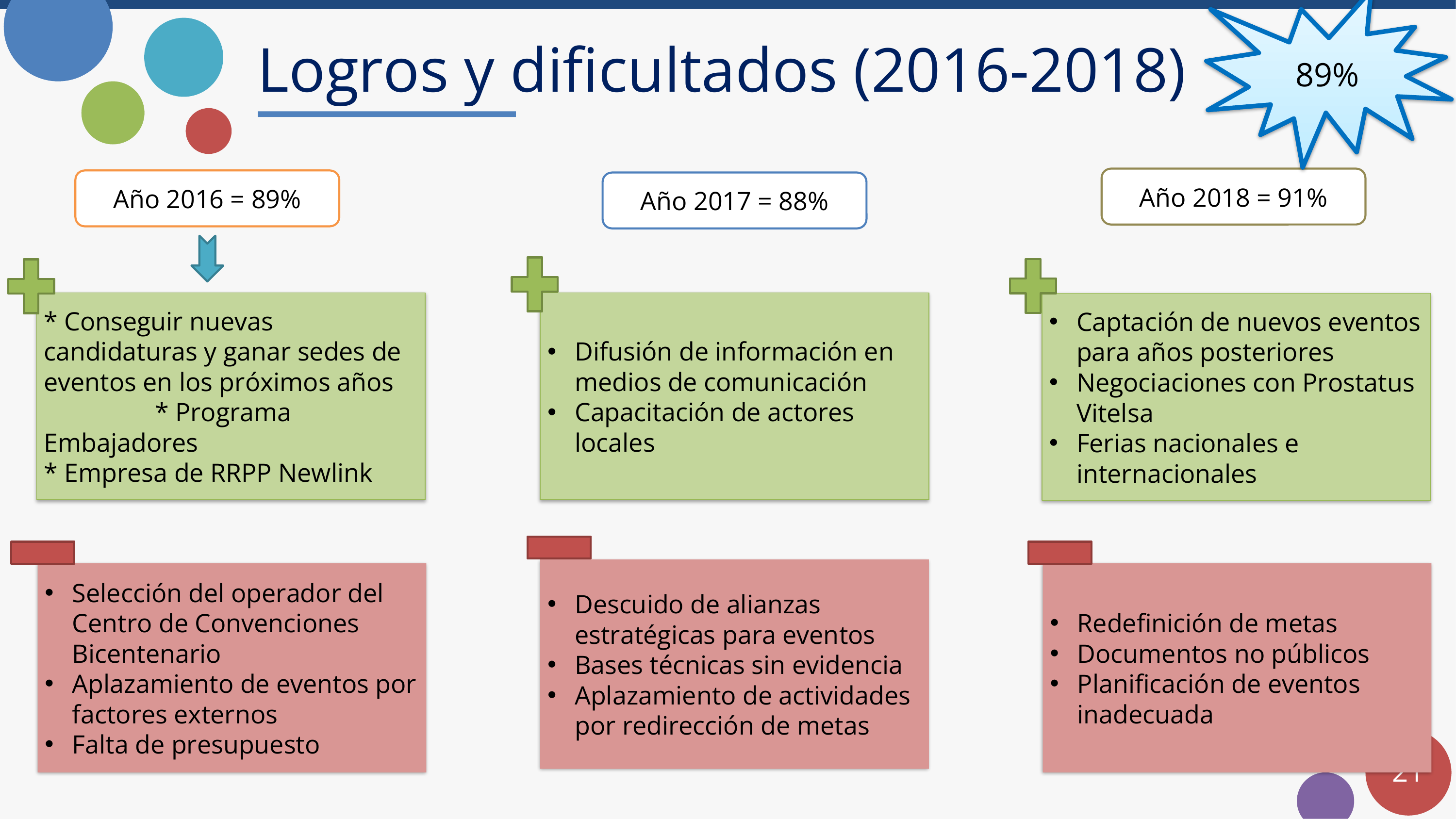

89%
# Logros y dificultados (2016-2018)
Año 2018 = 91%
Año 2016 = 89%
Año 2017 = 88%

* Conseguir nuevas candidaturas y ganar sedes de eventos en los próximos años                     * Programa Embajadores
* Empresa de RRPP Newlink
Difusión de información en medios de comunicación
Capacitación de actores locales
Captación de nuevos eventos para años posteriores
Negociaciones con Prostatus Vitelsa
Ferias nacionales e internacionales

Descuido de alianzas estratégicas para eventos
Bases técnicas sin evidencia
Aplazamiento de actividades por redirección de metas
Selección del operador del Centro de Convenciones Bicentenario
Aplazamiento de eventos por factores externos
Falta de presupuesto
Redefinición de metas
Documentos no públicos
Planificación de eventos inadecuada
21